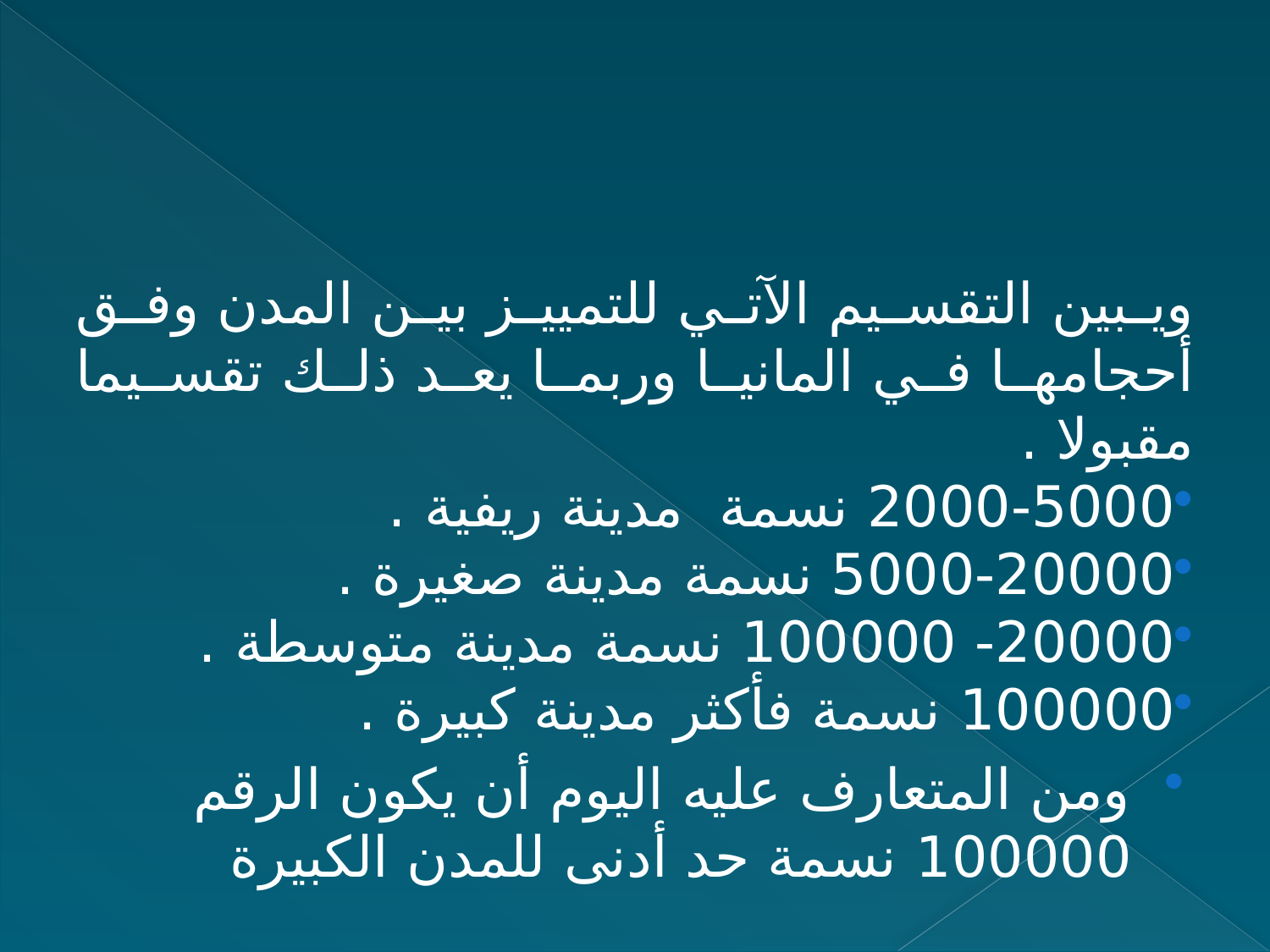

ويبين التقسيم الآتي للتمييز بين المدن وفق أحجامها في المانيا وربما يعد ذلك تقسيما مقبولا .
2000-5000 نسمة  مدينة ريفية .
5000-20000 نسمة مدينة صغيرة .
20000- 100000 نسمة مدينة متوسطة .
100000 نسمة فأكثر مدينة كبيرة .
ومن المتعارف عليه اليوم أن يكون الرقم 100000 نسمة حد أدنى للمدن الكبيرة